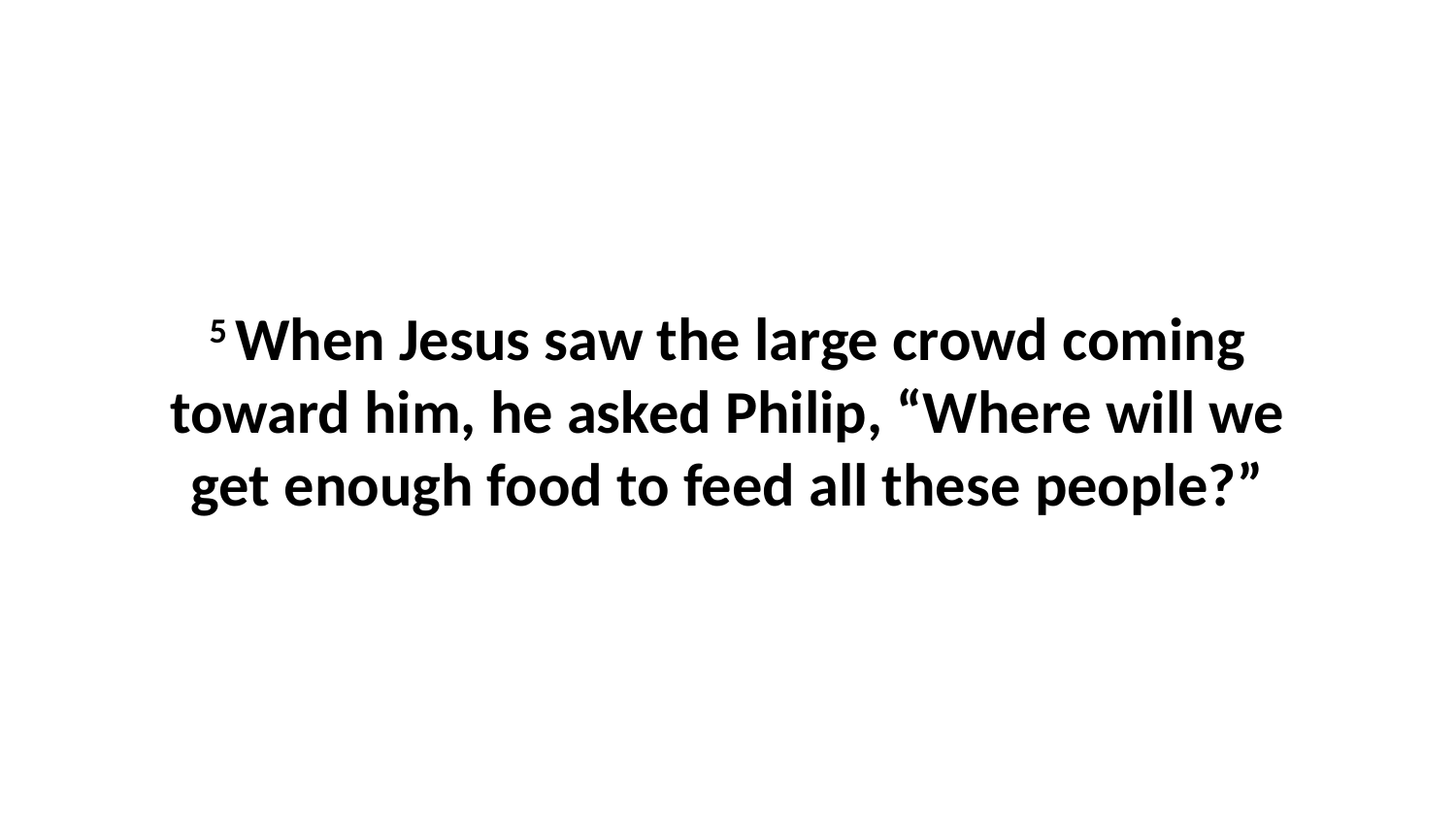

5 When Jesus saw the large crowd coming toward him, he asked Philip, “Where will we get enough food to feed all these people?”